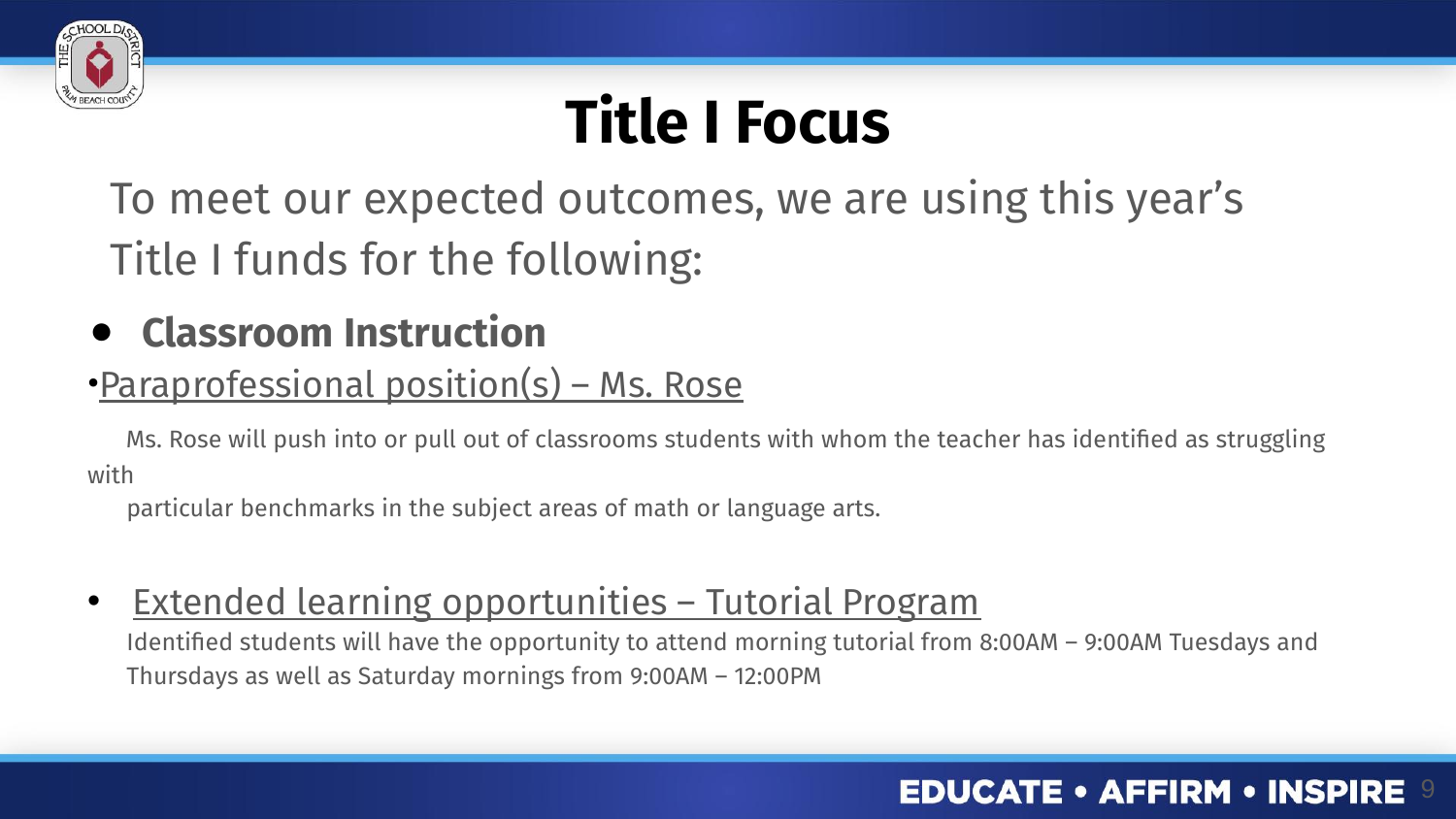

Title I Focus
To meet our expected outcomes, we are using this year’s Title I funds for the following:
Classroom Instruction
Paraprofessional position(s) – Ms. Rose
    Ms. Rose will push into or pull out of classrooms students with whom the teacher has identified as struggling with
      particular benchmarks in the subject areas of math or language arts.

Extended learning opportunities – Tutorial Program
      Identified students will have the opportunity to attend morning tutorial from 8:00AM – 9:00AM Tuesdays and
      Thursdays as well as Saturday mornings from 9:00AM – 12:00PM

9